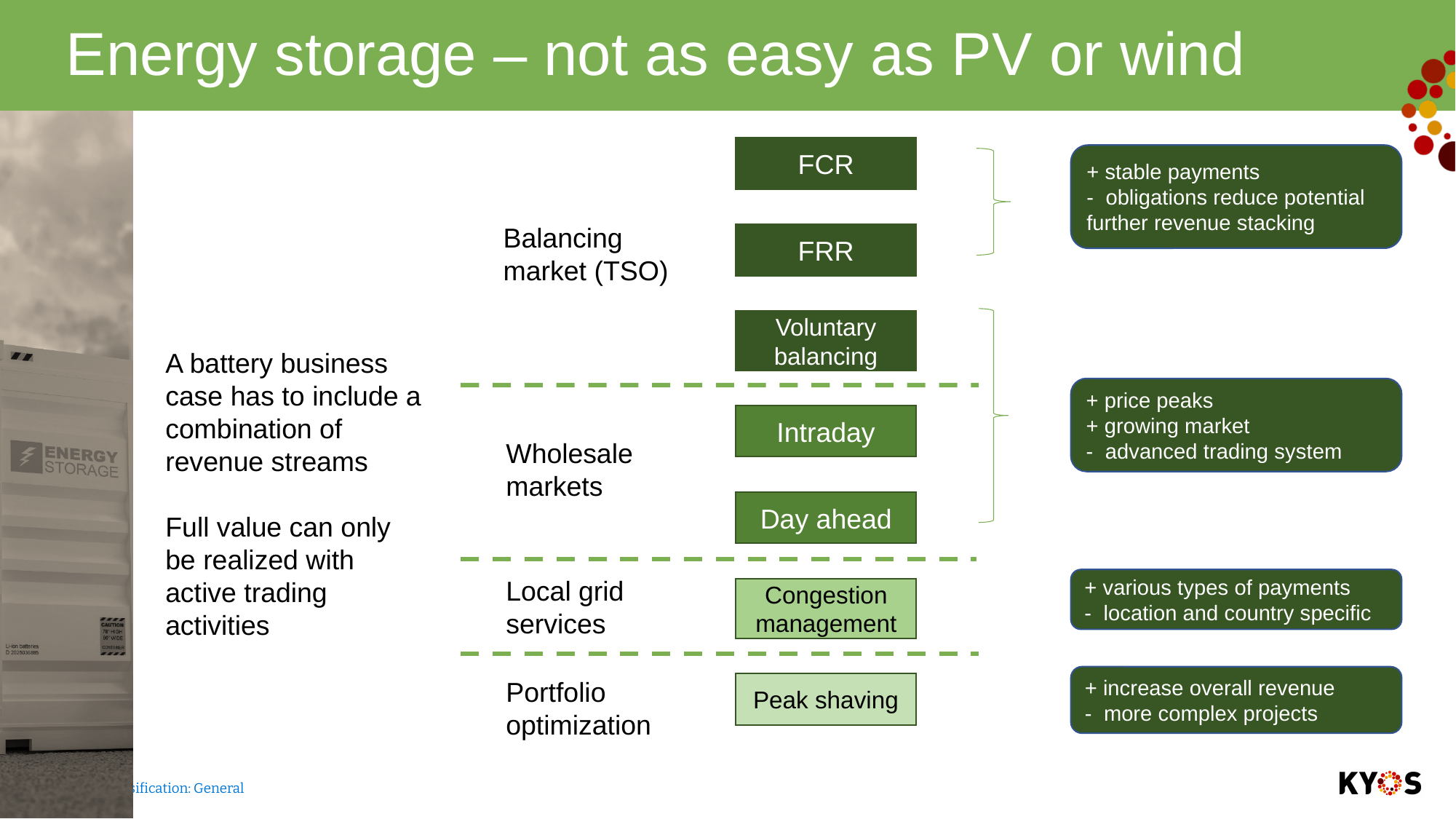

# Energy storage – not as easy as PV or wind
FCR
+ stable payments
-  obligations reduce potential further revenue stacking

Balancing market (TSO)
FRR

Voluntary balancing
A battery business case has to include a combination of revenue streams

Full value can only be realized with active trading activities

+ price peaks
+ growing market
-  advanced trading system
Intraday
Wholesale markets
Day ahead
Local grid services
+ various types of payments
-  location and country specific
Congestion management
+ increase overall revenue
-  more complex projects
Portfolio optimization
Peak shaving